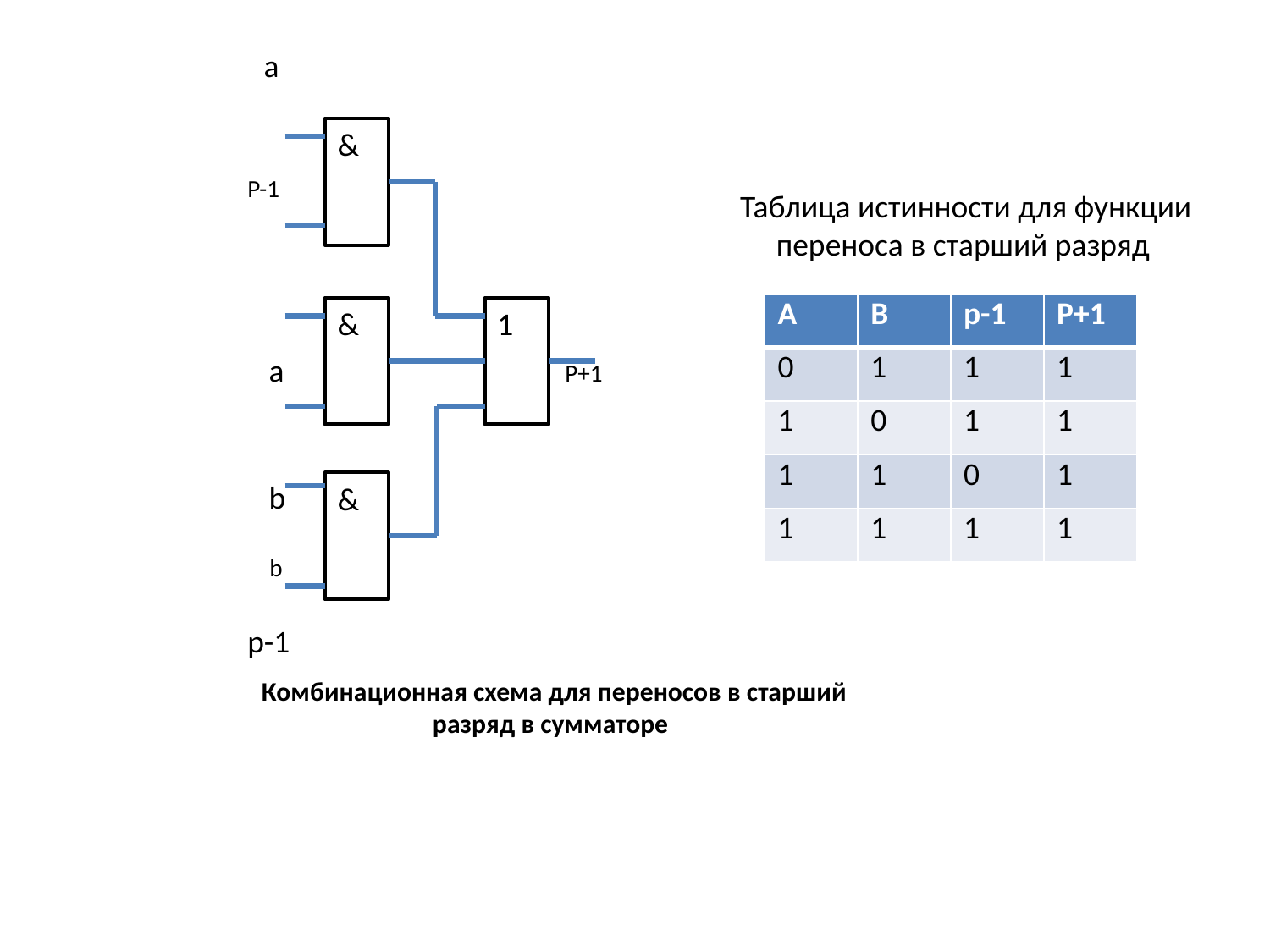

a

P-1

   a                                                   P+1

   b

    b

p-1

&

Таблица истинности для функции
     переноса в старший разряд
| A | B | p-1 | P+1 |
| --- | --- | --- | --- |
| 0 | 1 | 1 | 1 |
| 1 | 0 | 1 | 1 |
| 1 | 1 | 0 | 1 |
| 1 | 1 | 1 | 1 |
&

1

&

# Комбинационная схема для переносов в старший разряд в сумматоре